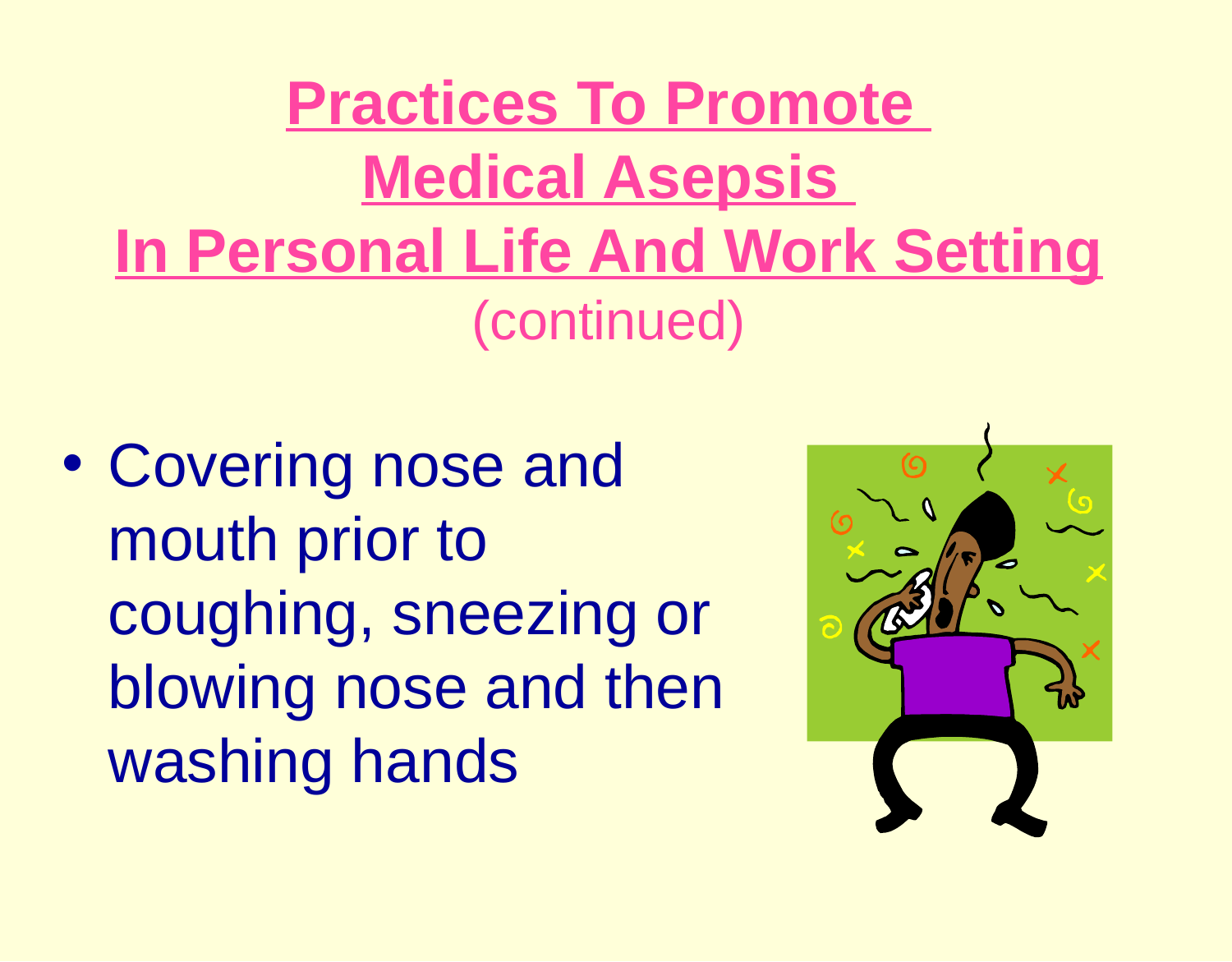

# Practices To Promote Medical Asepsis In Personal Life And Work Setting (continued)
Covering nose and mouth prior to coughing, sneezing or blowing nose and then washing hands